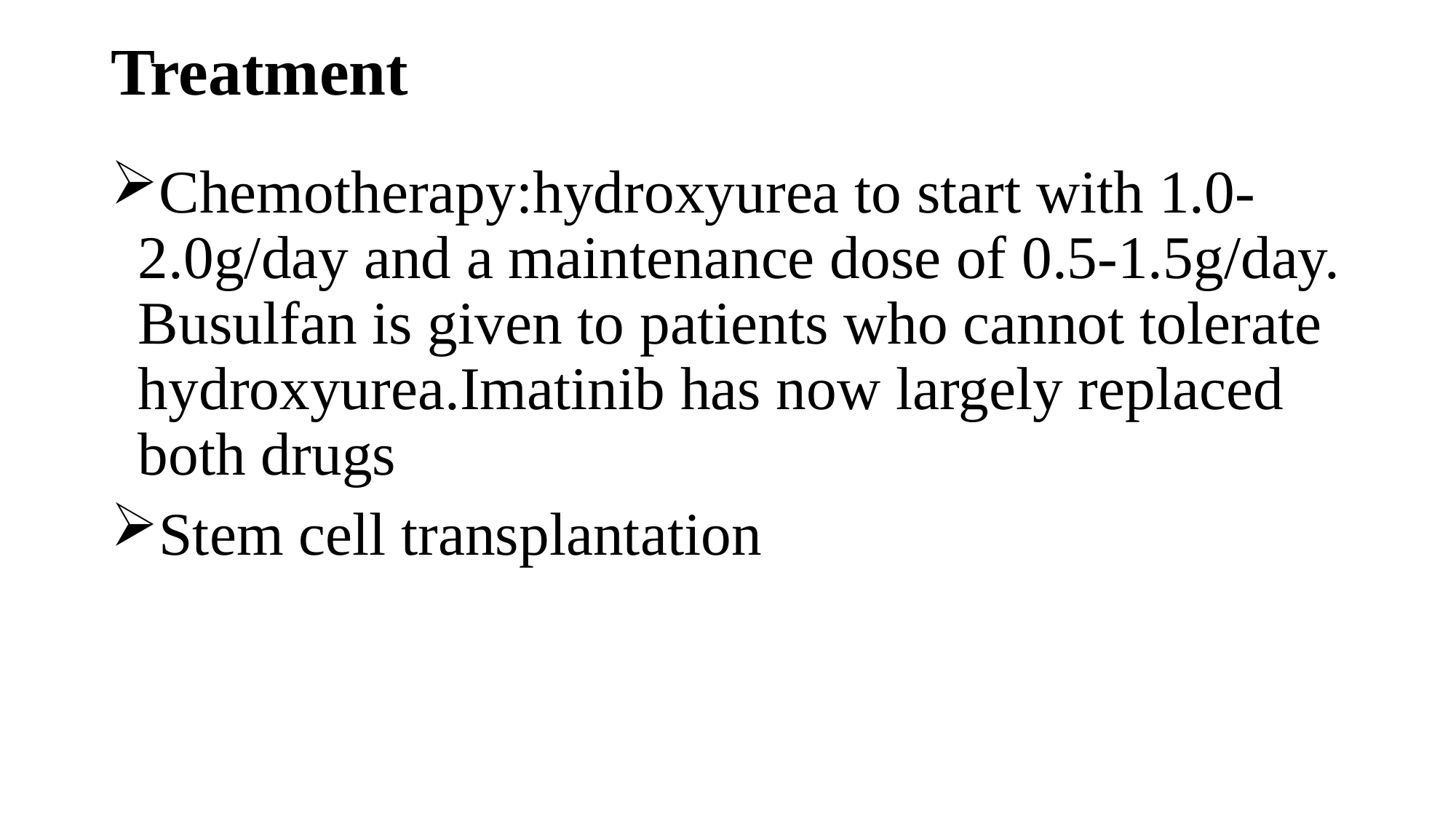

# Treatment
Chemotherapy:hydroxyurea to start with 1.0-2.0g/day and a maintenance dose of 0.5-1.5g/day. Busulfan is given to patients who cannot tolerate hydroxyurea.Imatinib has now largely replaced both drugs
Stem cell transplantation